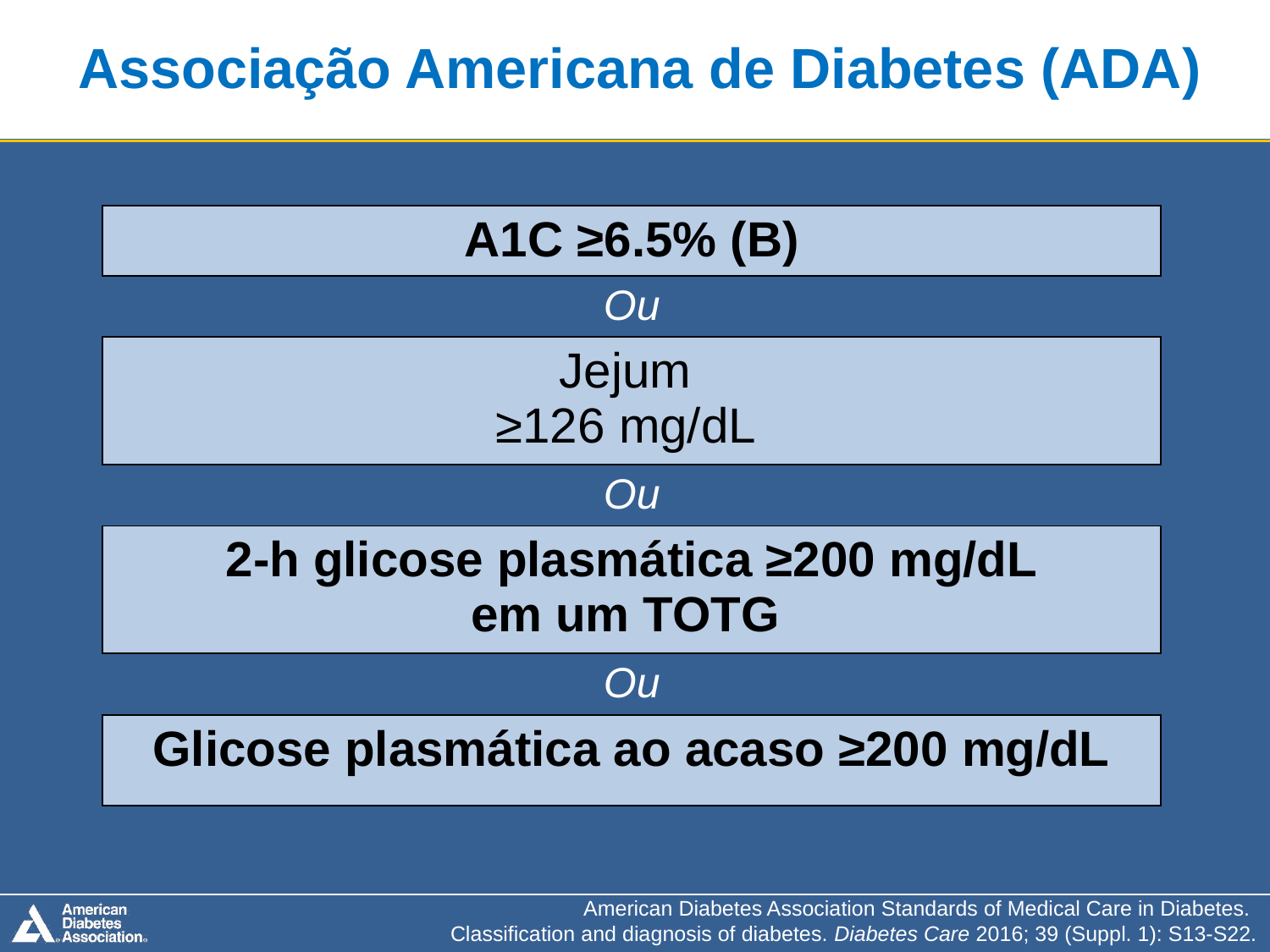

Associação Americana de Diabetes (ADA)
|  |
| --- |
| A1C ≥6.5% (B) |
| Ou |
| Jejum ≥126 mg/dL |
| Ou |
| 2-h glicose plasmática ≥200 mg/dL em um TOTG |
| Ou |
| Glicose plasmática ao acaso ≥200 mg/dL |
American Diabetes Association Standards of Medical Care in Diabetes.
Classification and diagnosis of diabetes. Diabetes Care 2016; 39 (Suppl. 1): S13-S22.